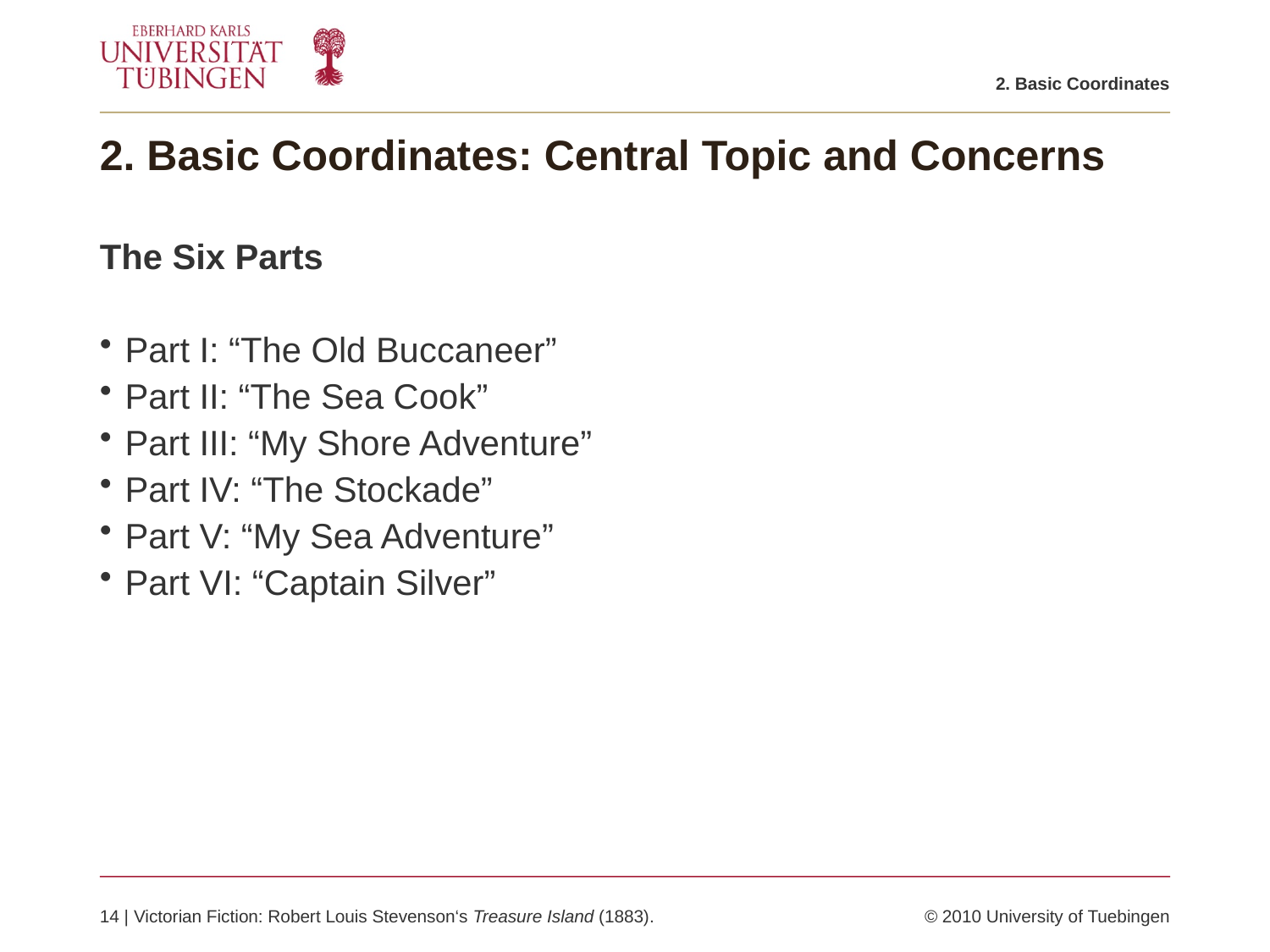

2. Basic Coordinates
# 2. Basic Coordinates: Central Topic and Concerns
The Six Parts

Part I: “The Old Buccaneer”
Part II: “The Sea Cook”
Part III: “My Shore Adventure”
Part IV: “The Stockade”
Part V: “My Sea Adventure”
Part VI: “Captain Silver”
14 | Victorian Fiction: Robert Louis Stevenson‘s Treasure Island (1883).	© 2010 University of Tuebingen